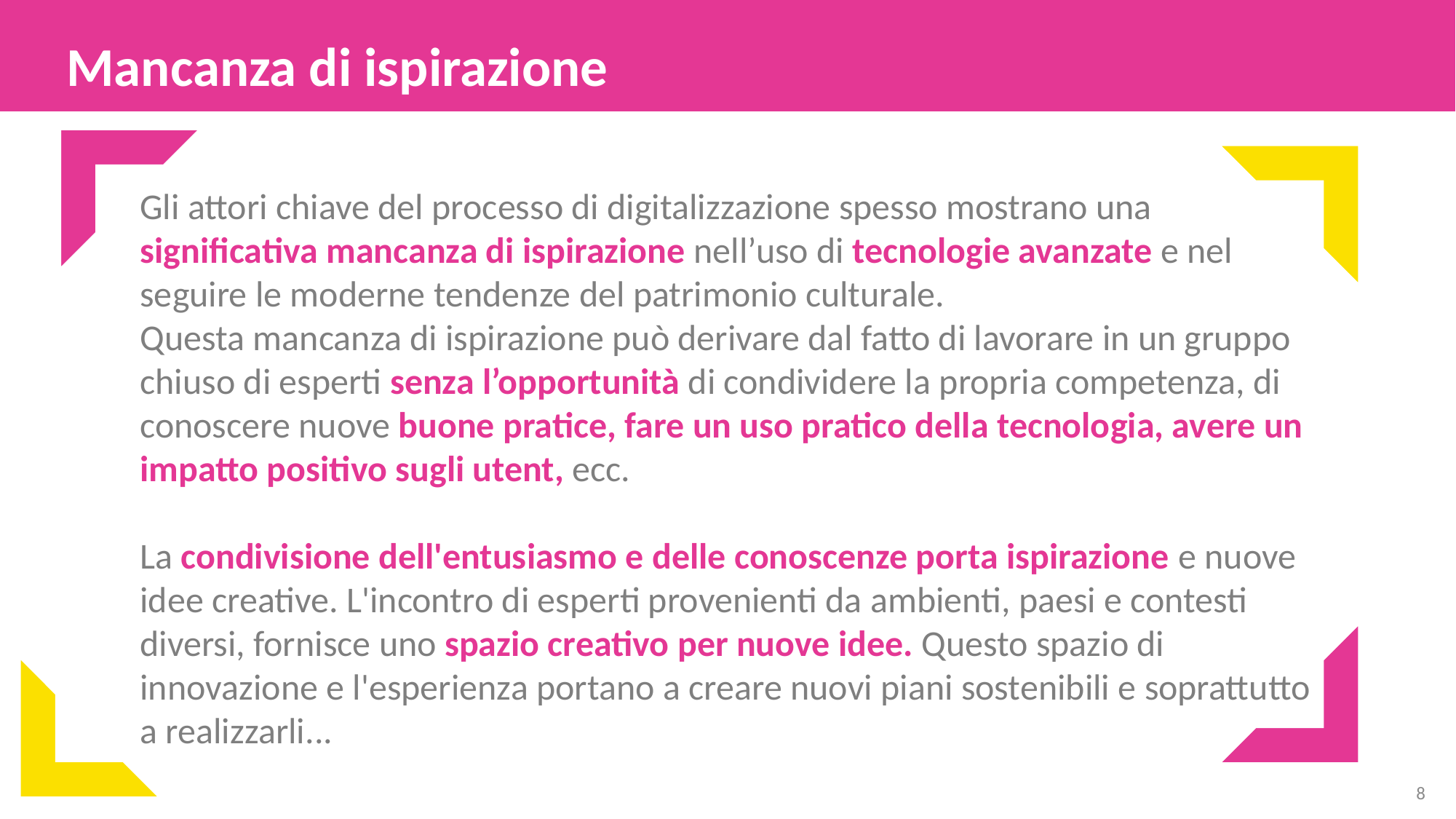

Mancanza di ispirazione

Gli attori chiave del processo di digitalizzazione spesso mostrano una significativa mancanza di ispirazione nell’uso di tecnologie avanzate e nel seguire le moderne tendenze del patrimonio culturale.
Questa mancanza di ispirazione può derivare dal fatto di lavorare in un gruppo chiuso di esperti senza l’opportunità di condividere la propria competenza, di conoscere nuove buone pratice, fare un uso pratico della tecnologia, avere un impatto positivo sugli utent, ecc.

La condivisione dell'entusiasmo e delle conoscenze porta ispirazione e nuove idee creative. L'incontro di esperti provenienti da ambienti, paesi e contesti diversi, fornisce uno spazio creativo per nuove idee. Questo spazio di innovazione e l'esperienza portano a creare nuovi piani sostenibili e soprattutto a realizzarli...

8